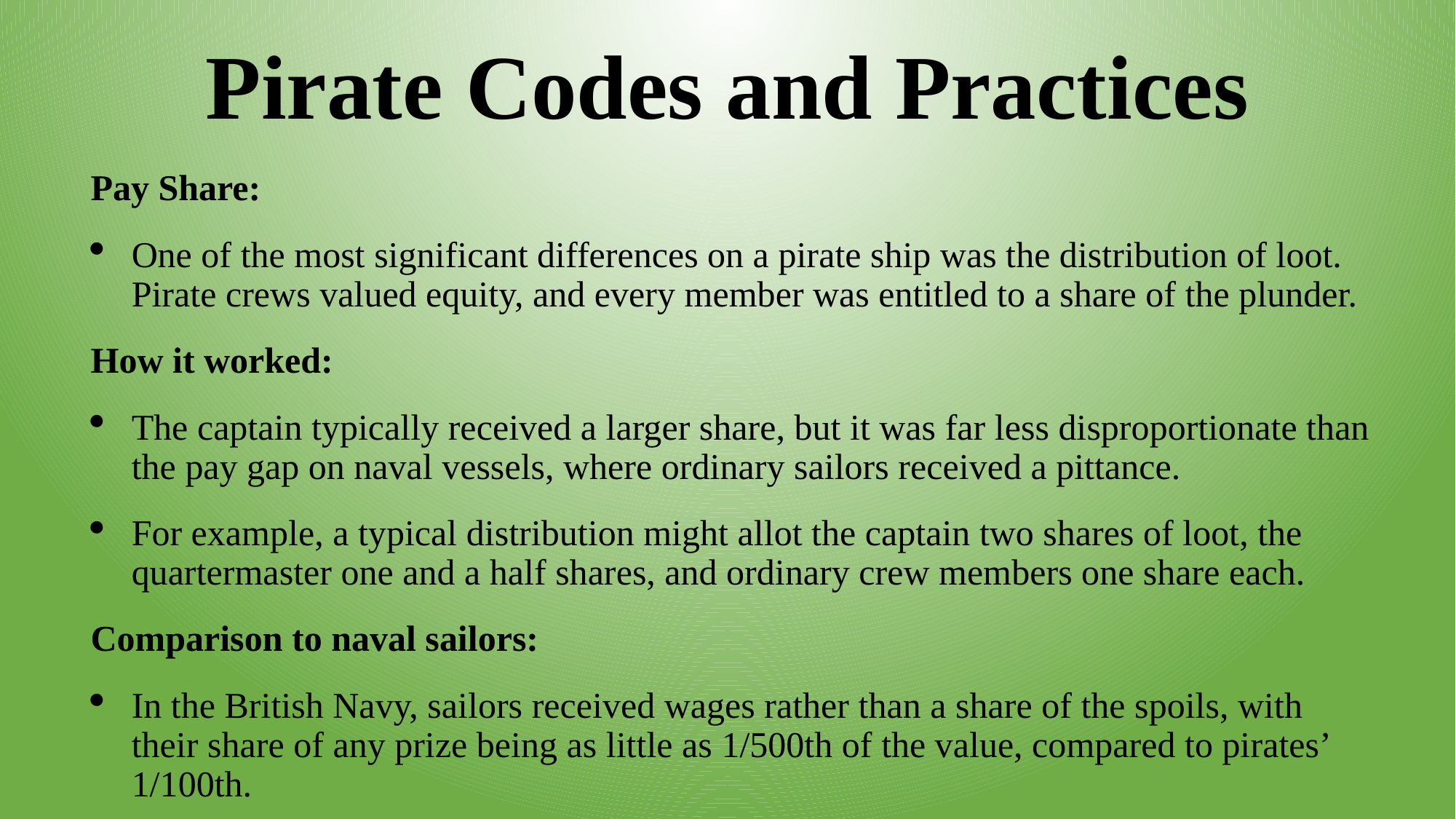

# Pirate Codes and Practices
Pay Share:
One of the most significant differences on a pirate ship was the distribution of loot. Pirate crews valued equity, and every member was entitled to a share of the plunder.
How it worked:
The captain typically received a larger share, but it was far less disproportionate than the pay gap on naval vessels, where ordinary sailors received a pittance.
For example, a typical distribution might allot the captain two shares of loot, the quartermaster one and a half shares, and ordinary crew members one share each.
Comparison to naval sailors:
In the British Navy, sailors received wages rather than a share of the spoils, with their share of any prize being as little as 1/500th of the value, compared to pirates’ 1/100th.